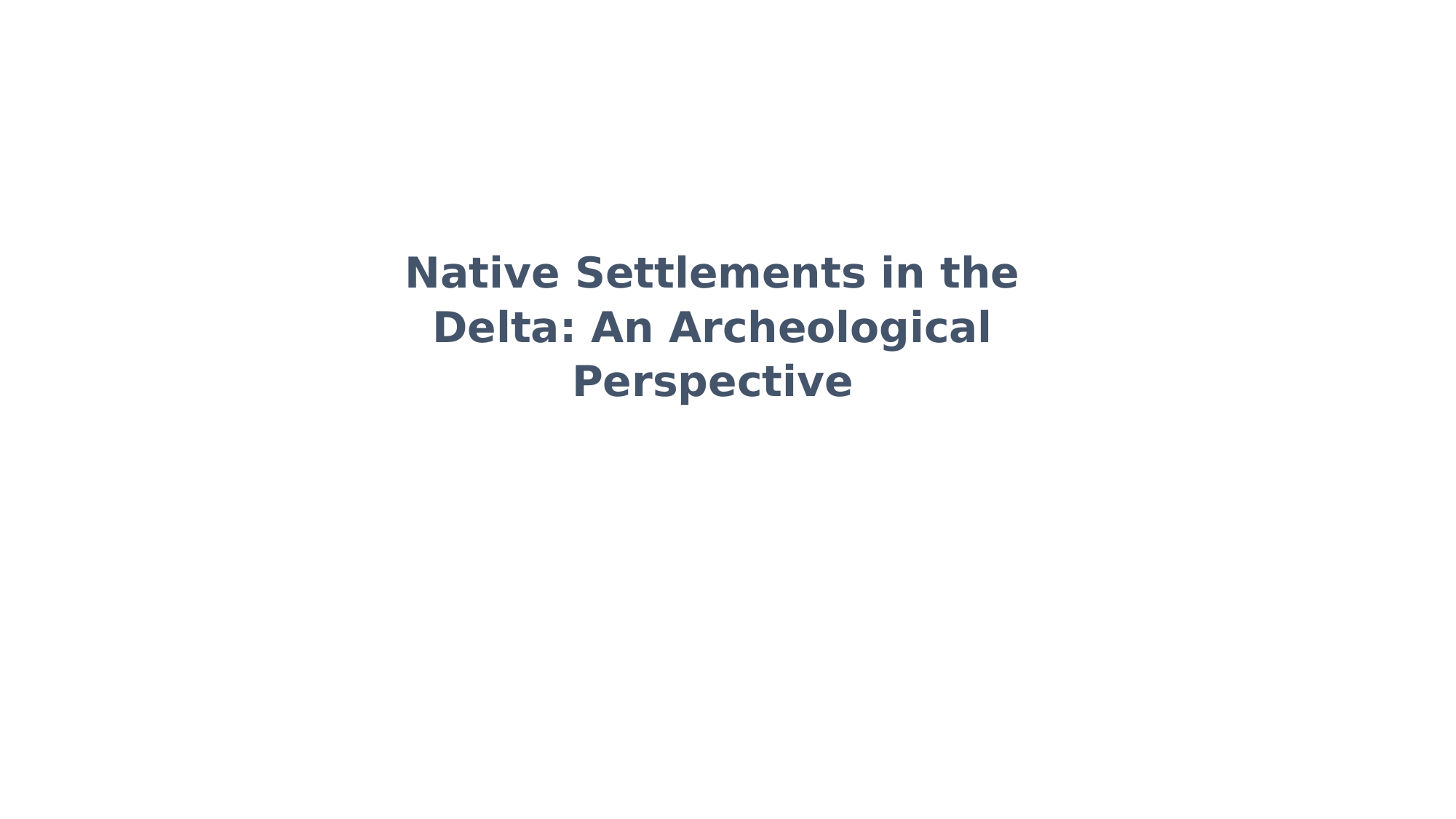

Native Settlements in the Delta: An Archeological Perspective